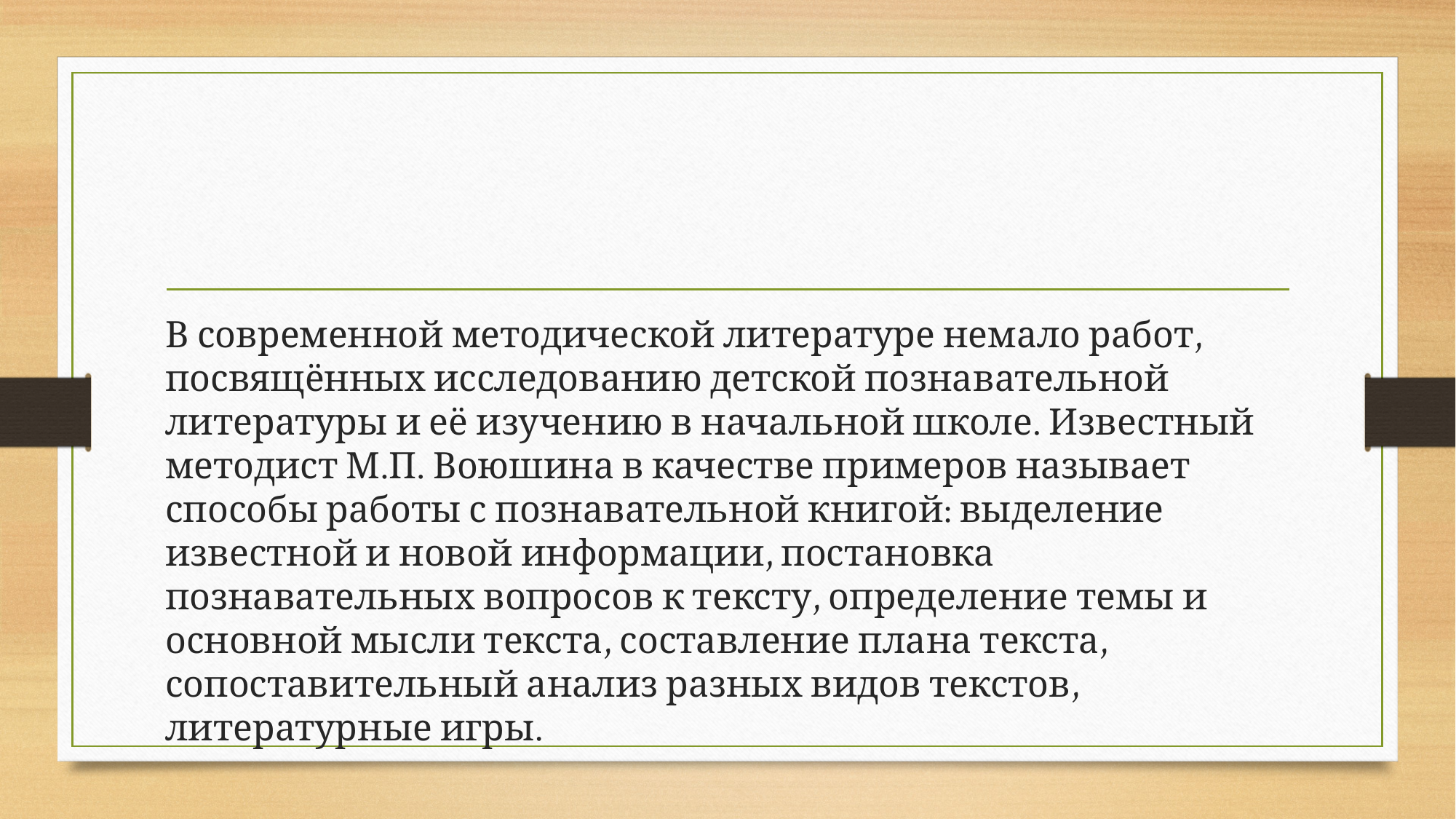

#
В современной методической литературе немало работ, посвящённых исследованию детской познавательной литературы и её изучению в начальной школе. Известный методист М.П. Воюшина в качестве примеров называет способы работы с познавательной книгой: выделение известной и новой информации, постановка познавательных вопросов к тексту, определение темы и основной мысли текста, составление плана текста, сопоставительный анализ разных видов текстов, литературные игры.